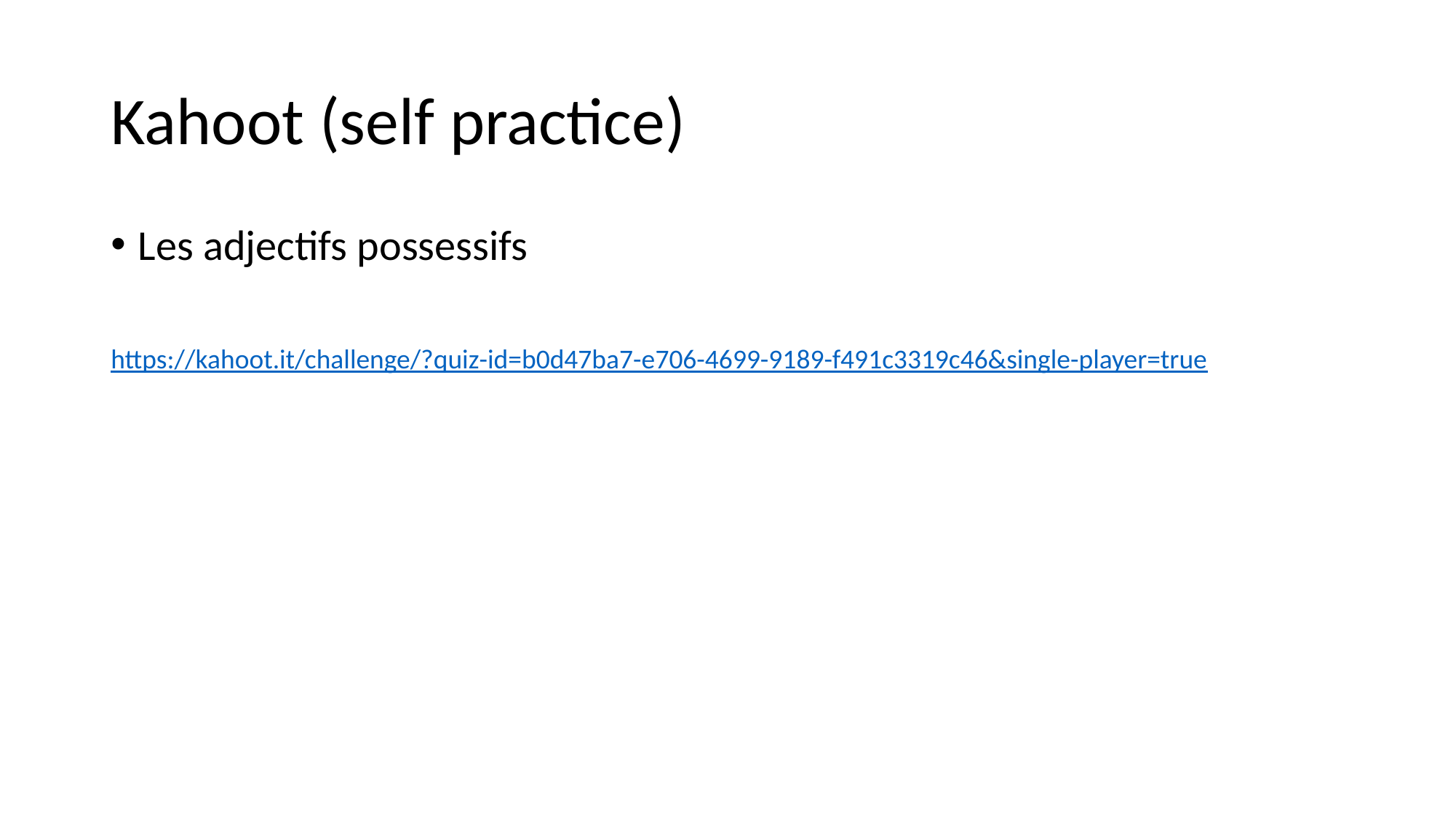

# Kahoot (self practice)
Les adjectifs possessifs

https://kahoot.it/challenge/?quiz-id=b0d47ba7-e706-4699-9189-f491c3319c46&single-player=true